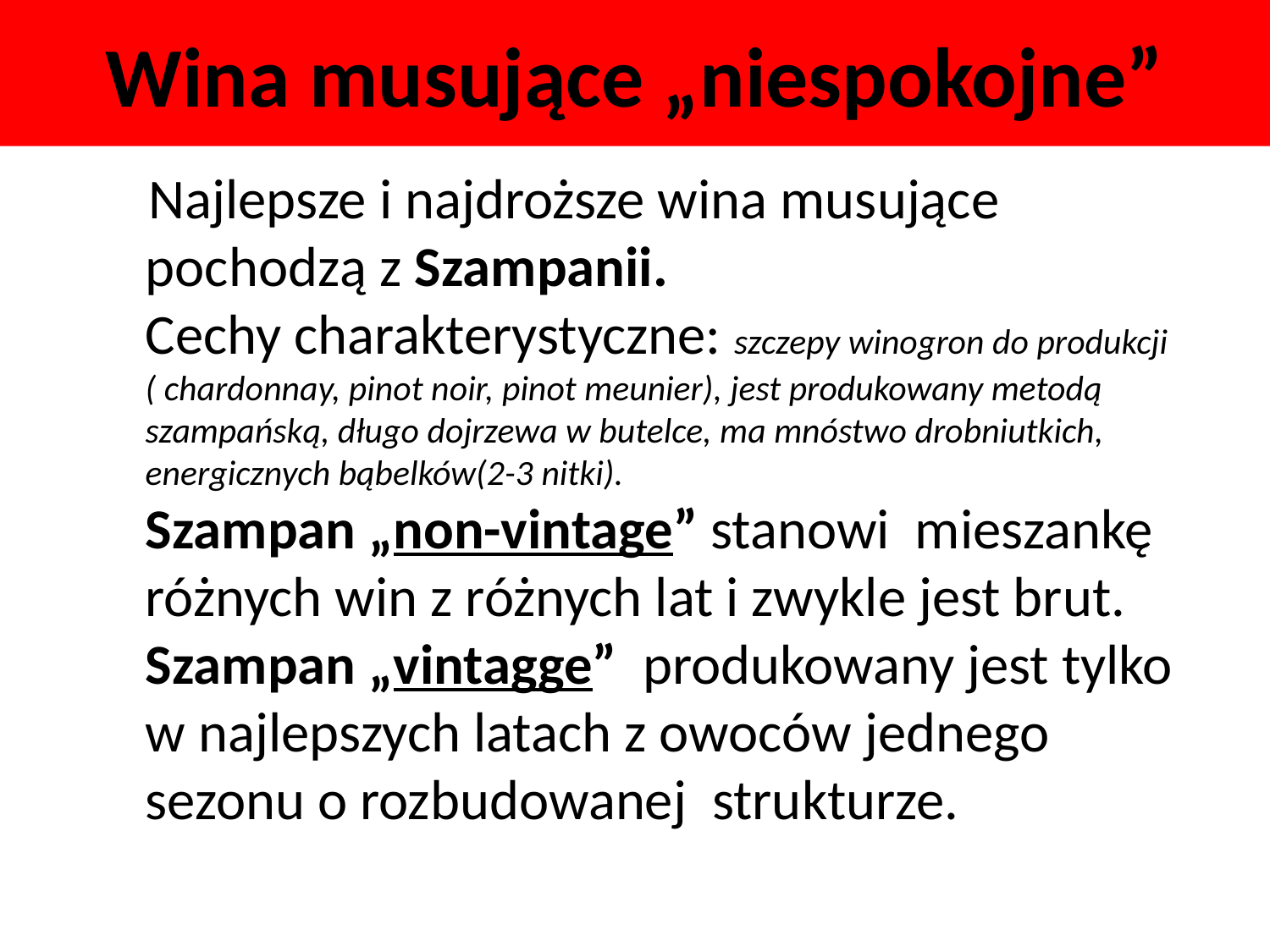

# Wina musujące „niespokojne”
    Najlepsze i najdroższe wina musujące pochodzą z Szampanii.                                     Cechy charakterystyczne: szczepy winogron do produkcji     ( chardonnay, pinot noir, pinot meunier), jest produkowany metodą szampańską, długo dojrzewa w butelce, ma mnóstwo drobniutkich, energicznych bąbelków(2-3 nitki).                                                            Szampan „non-vintage” stanowi  mieszankę różnych win z różnych lat i zwykle jest brut. Szampan „vintagge”  produkowany jest tylko w najlepszych latach z owoców jednego sezonu o rozbudowanej  strukturze.